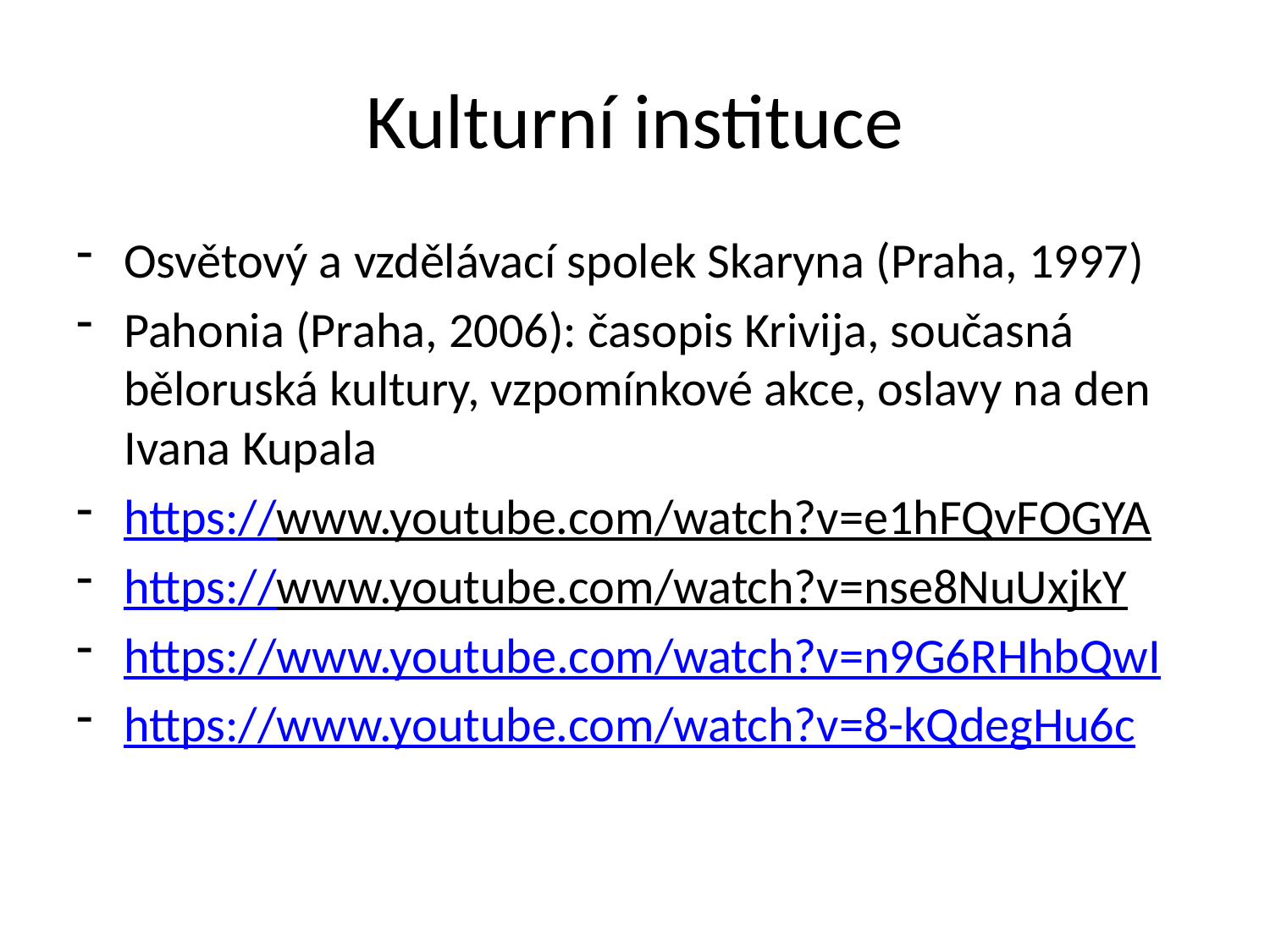

# Kulturní instituce
Osvětový a vzdělávací spolek Skaryna (Praha, 1997)
Pahonia (Praha, 2006): časopis Krivija, současná běloruská kultury, vzpomínkové akce, oslavy na den Ivana Kupala
https://www.youtube.com/watch?v=e1hFQvFOGYA
https://www.youtube.com/watch?v=nse8NuUxjkY
https://www.youtube.com/watch?v=n9G6RHhbQwI
https://www.youtube.com/watch?v=8-kQdegHu6c